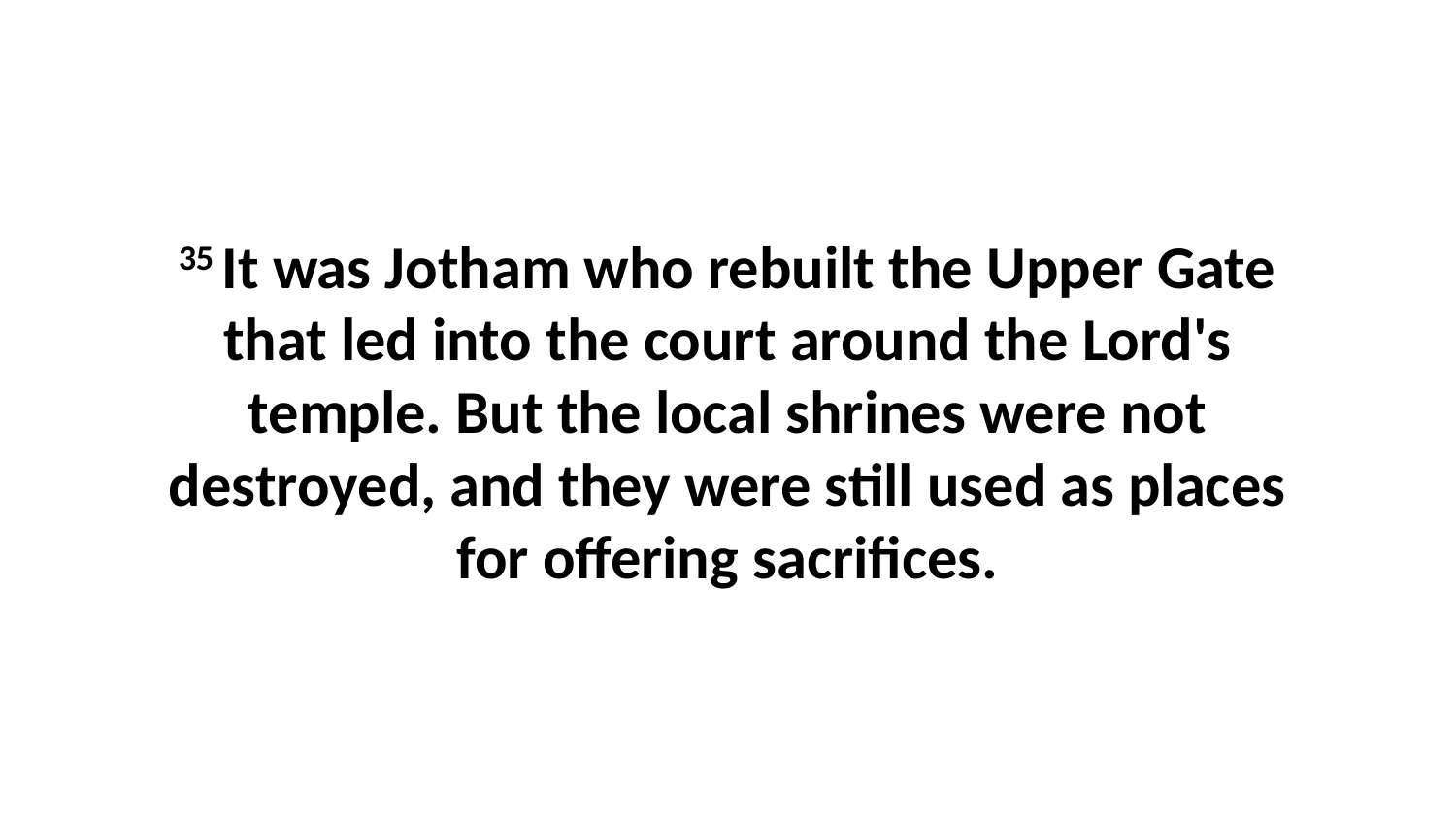

35 It was Jotham who rebuilt the Upper Gate that led into the court around the Lord's temple. But the local shrines were not destroyed, and they were still used as places for offering sacrifices.